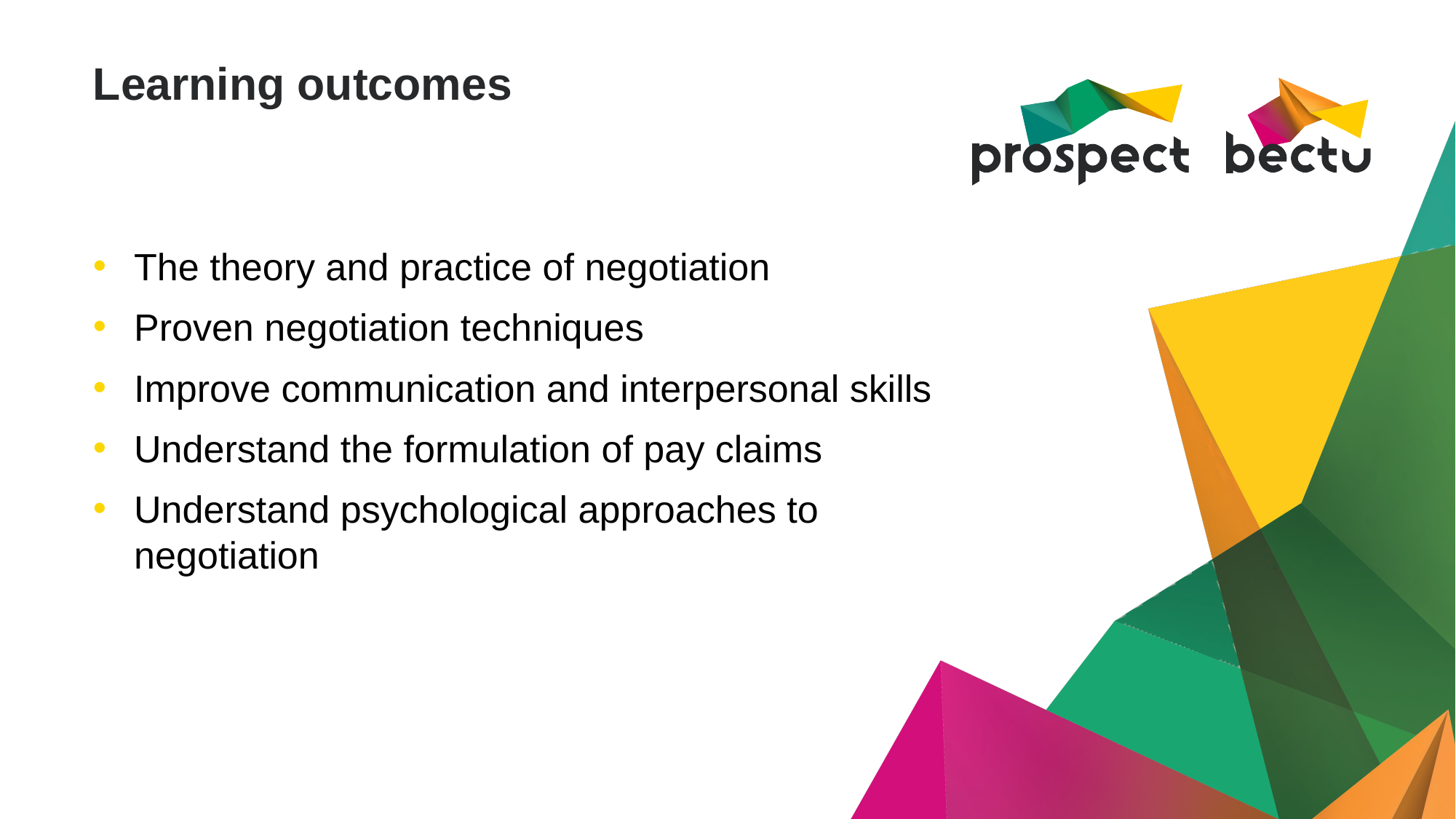

# Learning outcomes
The theory and practice of negotiation
Proven negotiation techniques
Improve communication and interpersonal skills
Understand the formulation of pay claims
Understand psychological approaches to negotiation